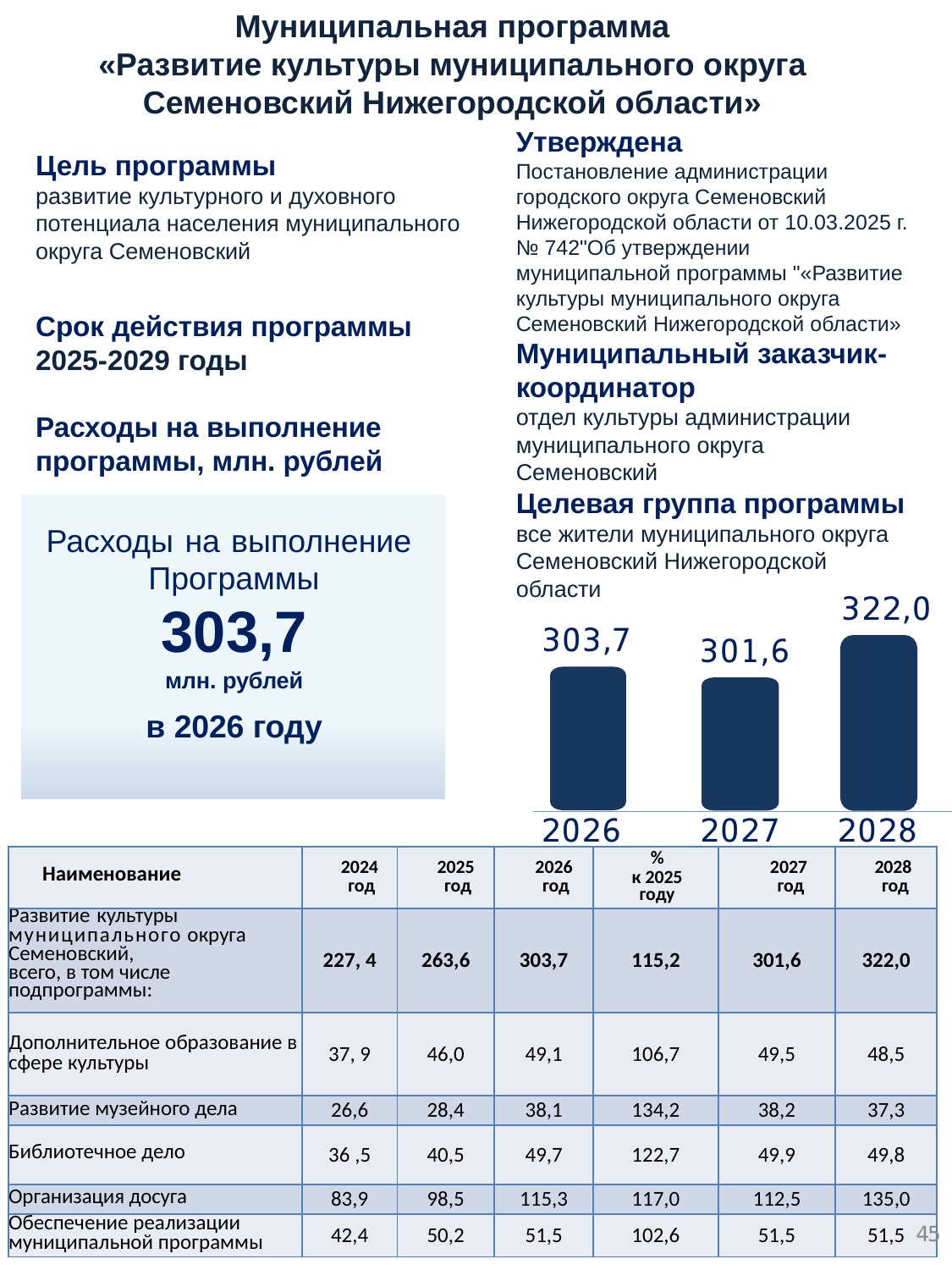

Муниципальная программа
«Развитие культуры муниципального округа Семеновский Нижегородской области»
Цель программы
развитие культурного и духовного потенциала населения муниципального округа Семеновский
Срок действия программы
2025-2029 годы
Расходы на выполнение программы, млн. рублей

Утверждена
Постановление администрации городского округа Семеновский Нижегородской области от 10.03.2025 г. № 742"Об утверждении муниципальной программы "«Развитие культуры муниципального округа Семеновский Нижегородской области»
Муниципальный заказчик-координатор
отдел культуры администрации муниципального округа Семеновский
Целевая группа программы
все жители муниципального округа Семеновский Нижегородской области

Расходы на выполнение
Программы
303,7
млн. рублей

в 2026 году
322,0
303,7
301,6

2026
2027
2028
| Наименование | 2024 год | 2025 год | 2026 год | % к 2025 году | 2027 год | 2028 год |
| --- | --- | --- | --- | --- | --- | --- |
| Развитие культуры муниципального округа Семеновский, всего, в том числе подпрограммы: | 227, 4 | 263,6 | 303,7 | 115,2 | 301,6 | 322,0 |
| Дополнительное образование в сфере культуры | 37, 9 | 46,0 | 49,1 | 106,7 | 49,5 | 48,5 |
| Развитие музейного дела | 26,6 | 28,4 | 38,1 | 134,2 | 38,2 | 37,3 |
| Библиотечное дело | 36 ,5 | 40,5 | 49,7 | 122,7 | 49,9 | 49,8 |
| Организация досуга | 83,9 | 98,5 | 115,3 | 117,0 | 112,5 | 135,0 |
| Обеспечение реализации муниципальной программы | 42,4 | 50,2 | 51,5 | 102,6 | 51,5 | 51,5 |
45